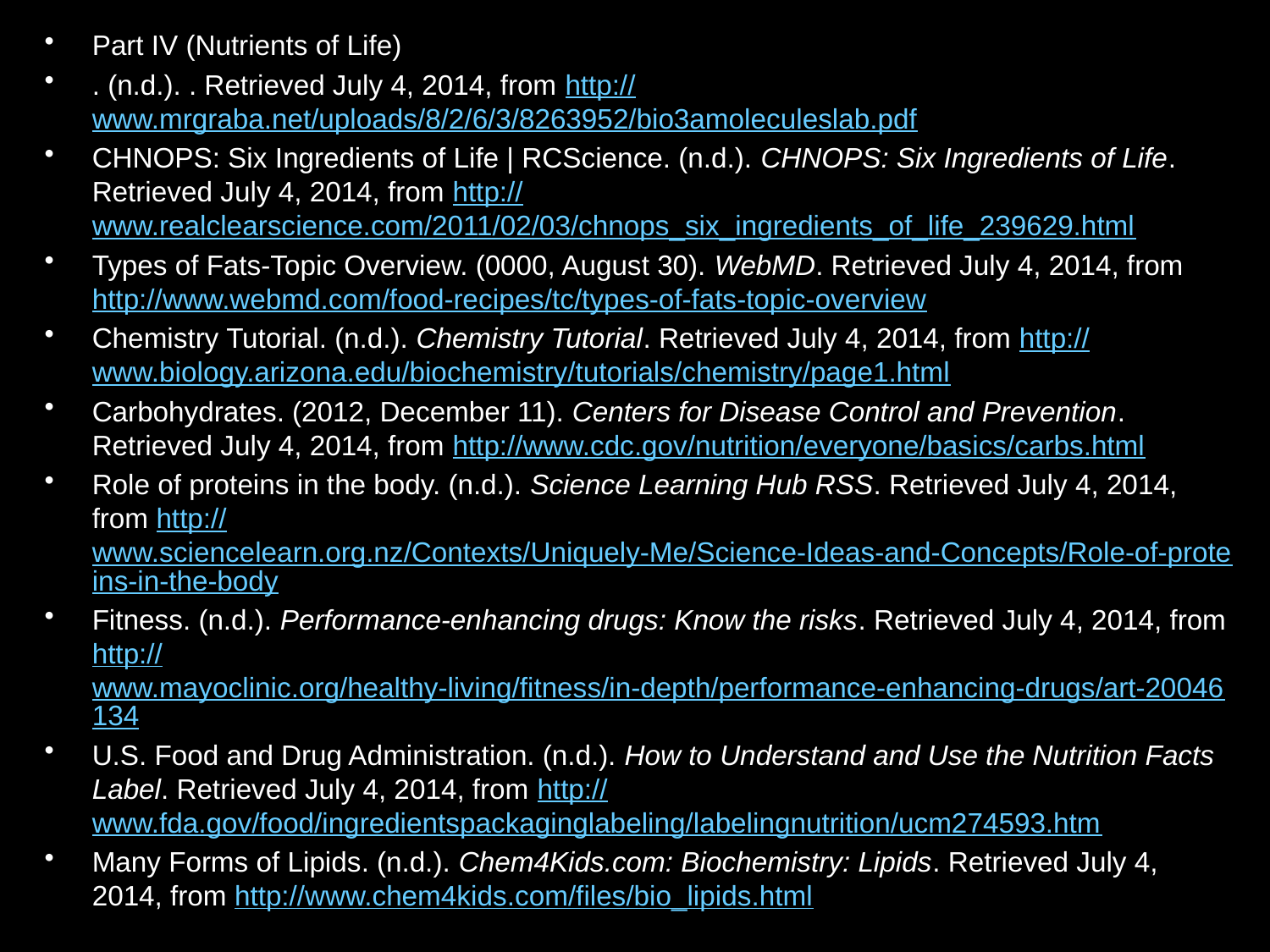

Part IV (Nutrients of Life)
. (n.d.). . Retrieved July 4, 2014, from http://www.mrgraba.net/uploads/8/2/6/3/8263952/bio3amoleculeslab.pdf
CHNOPS: Six Ingredients of Life | RCScience. (n.d.). CHNOPS: Six Ingredients of Life. Retrieved July 4, 2014, from http://www.realclearscience.com/2011/02/03/chnops_six_ingredients_of_life_239629.html
Types of Fats-Topic Overview. (0000, August 30). WebMD. Retrieved July 4, 2014, from http://www.webmd.com/food-recipes/tc/types-of-fats-topic-overview
Chemistry Tutorial. (n.d.). Chemistry Tutorial. Retrieved July 4, 2014, from http://www.biology.arizona.edu/biochemistry/tutorials/chemistry/page1.html
Carbohydrates. (2012, December 11). Centers for Disease Control and Prevention. Retrieved July 4, 2014, from http://www.cdc.gov/nutrition/everyone/basics/carbs.html
Role of proteins in the body. (n.d.). Science Learning Hub RSS. Retrieved July 4, 2014, from http://www.sciencelearn.org.nz/Contexts/Uniquely-Me/Science-Ideas-and-Concepts/Role-of-proteins-in-the-body
Fitness. (n.d.). Performance-enhancing drugs: Know the risks. Retrieved July 4, 2014, from http://www.mayoclinic.org/healthy-living/fitness/in-depth/performance-enhancing-drugs/art-20046134
U.S. Food and Drug Administration. (n.d.). How to Understand and Use the Nutrition Facts Label. Retrieved July 4, 2014, from http://www.fda.gov/food/ingredientspackaginglabeling/labelingnutrition/ucm274593.htm
Many Forms of Lipids. (n.d.). Chem4Kids.com: Biochemistry: Lipids. Retrieved July 4, 2014, from http://www.chem4kids.com/files/bio_lipids.html